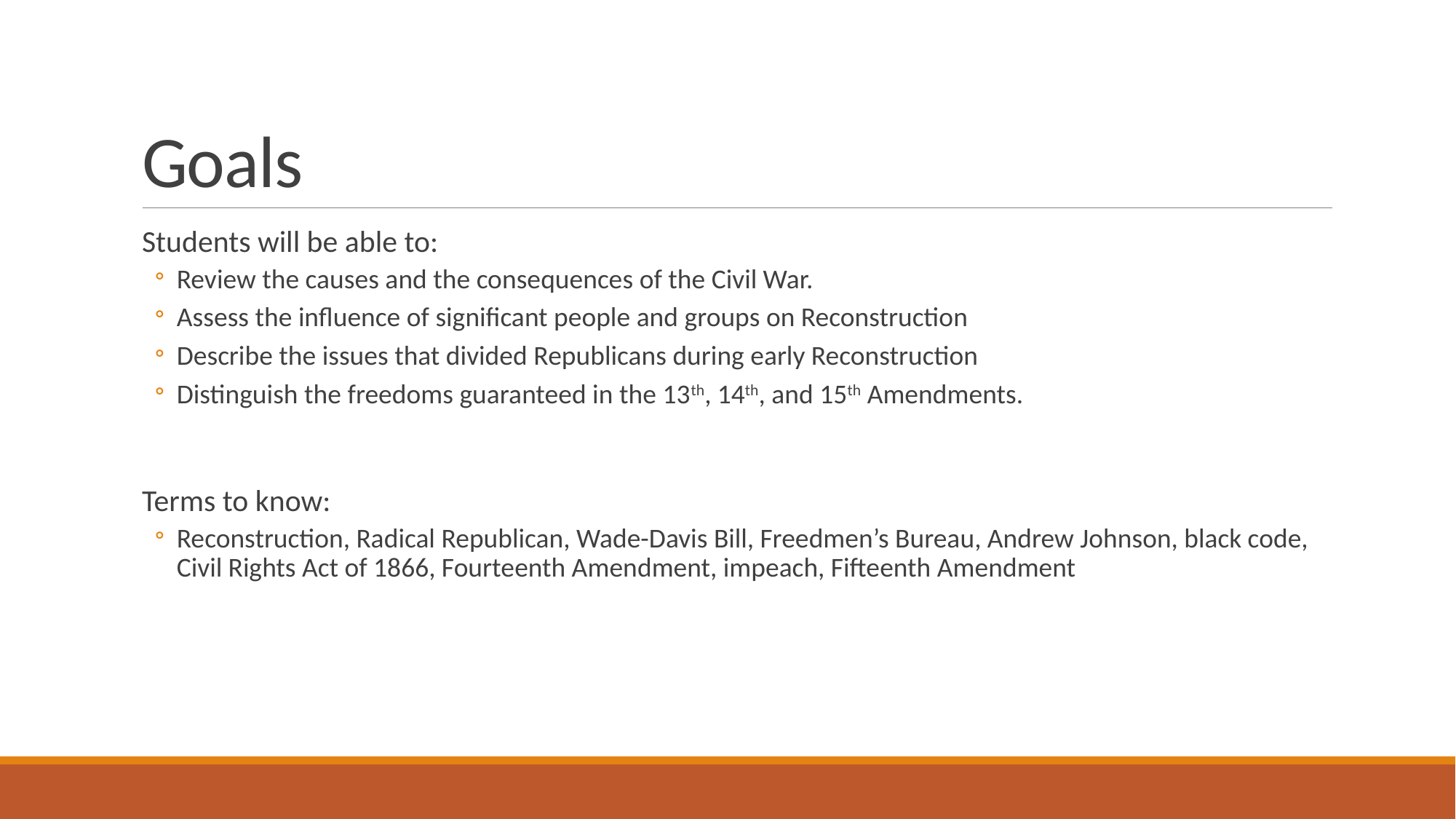

# Goals
Students will be able to:
Review the causes and the consequences of the Civil War.
Assess the influence of significant people and groups on Reconstruction
Describe the issues that divided Republicans during early Reconstruction
Distinguish the freedoms guaranteed in the 13th, 14th, and 15th Amendments.

Terms to know:
Reconstruction, Radical Republican, Wade-Davis Bill, Freedmen’s Bureau, Andrew Johnson, black code, Civil Rights Act of 1866, Fourteenth Amendment, impeach, Fifteenth Amendment